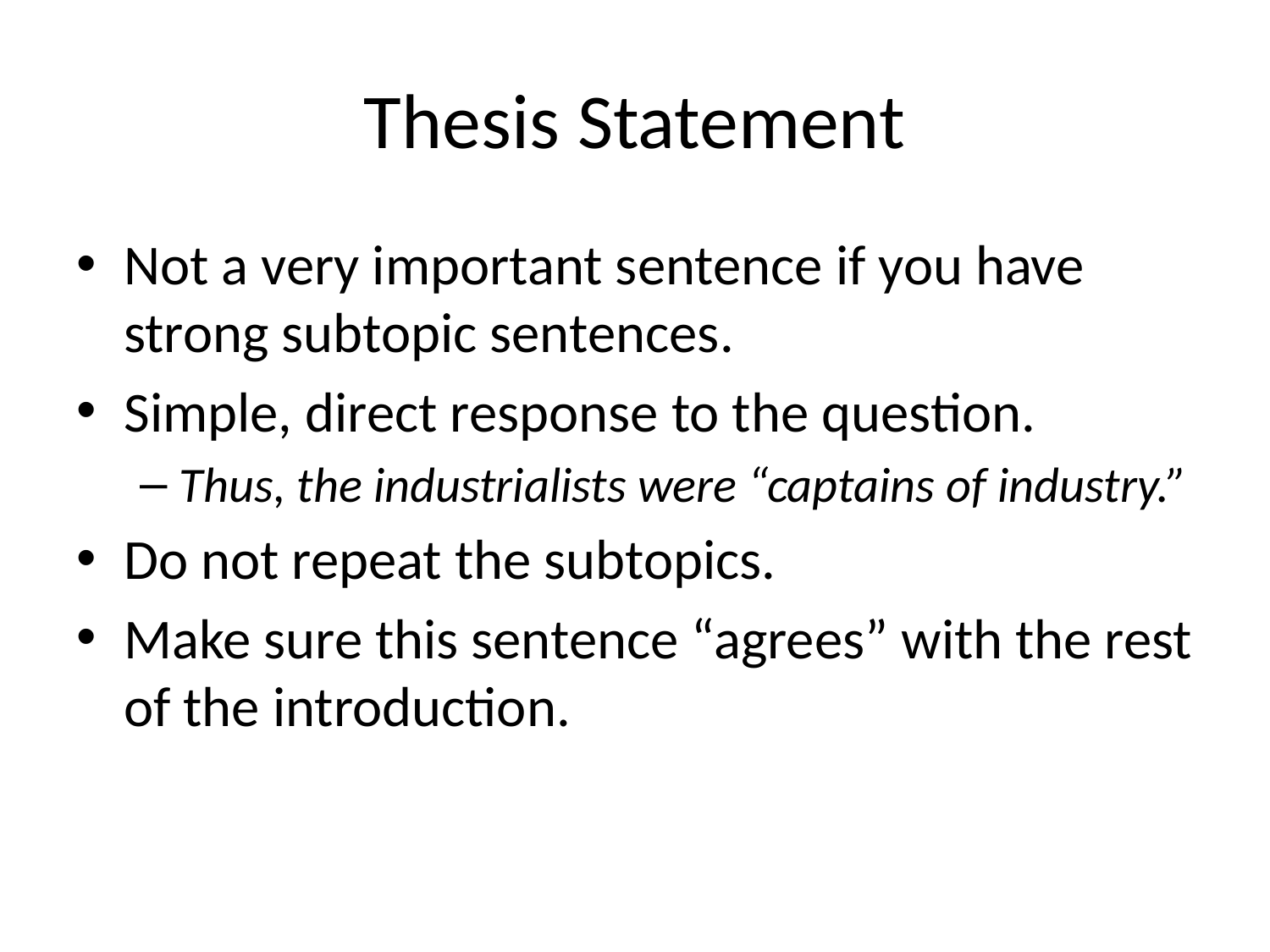

# Thesis Statement
Not a very important sentence if you have strong subtopic sentences.
Simple, direct response to the question.
Thus, the industrialists were “captains of industry.”
Do not repeat the subtopics.
Make sure this sentence “agrees” with the rest of the introduction.